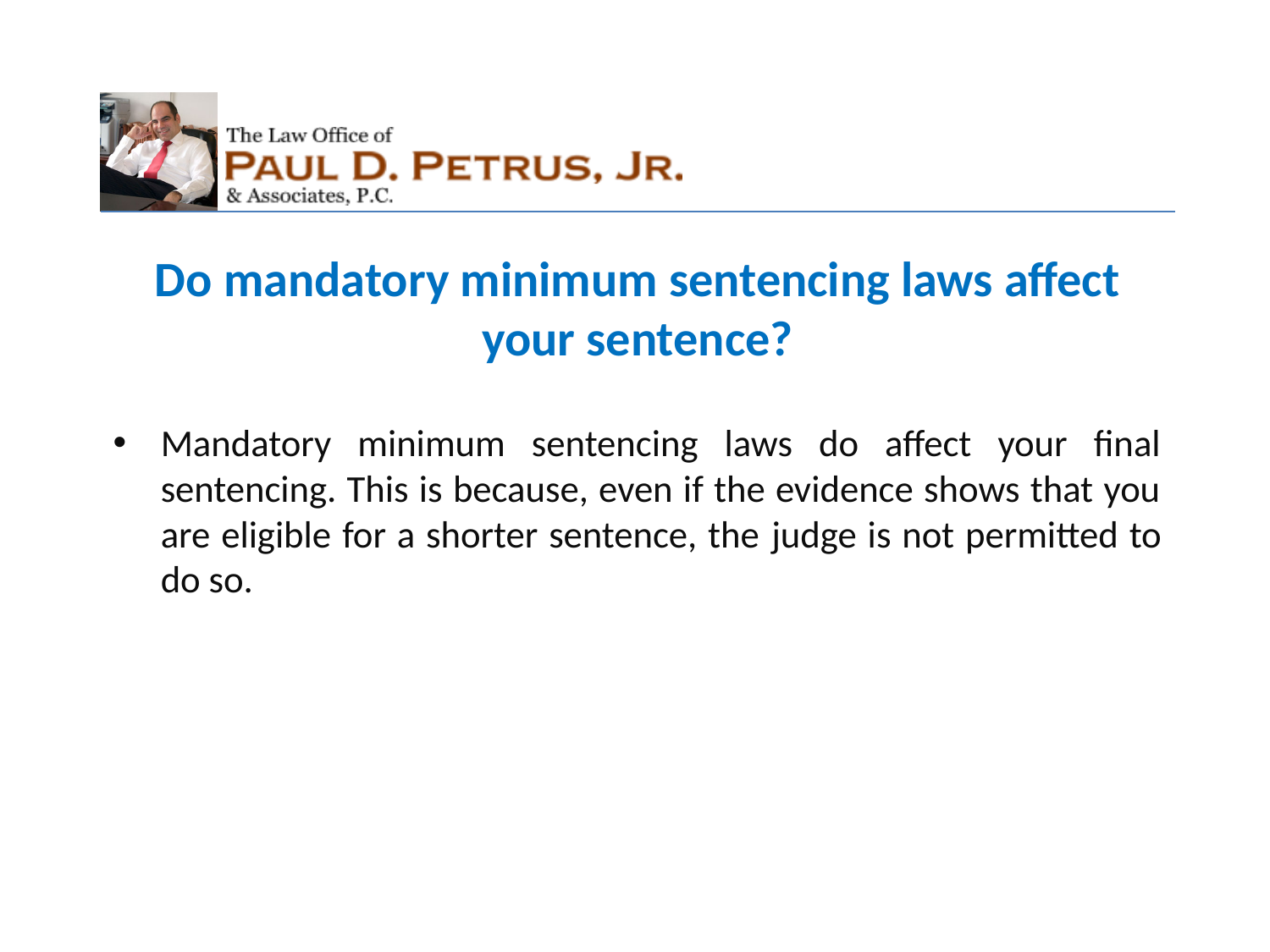

Do mandatory minimum sentencing laws affect your sentence?
Mandatory minimum sentencing laws do affect your final sentencing. This is because, even if the evidence shows that you are eligible for a shorter sentence, the judge is not permitted to do so.